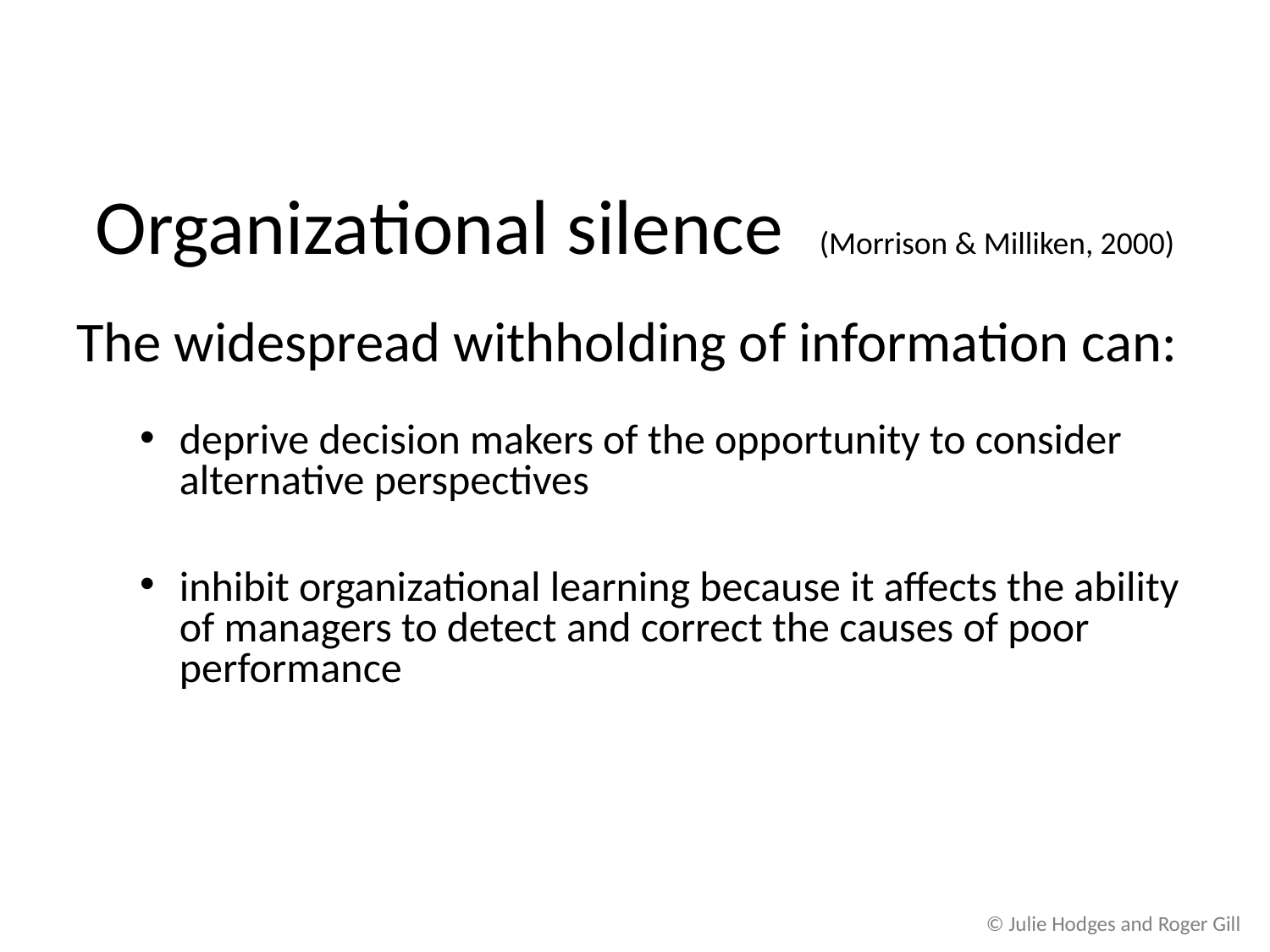

# Organizational silence  (Morrison & Milliken, 2000)
The widespread withholding of information can:

deprive decision makers of the opportunity to consider alternative perspectives

inhibit organizational learning because it affects the ability of managers to detect and correct the causes of poor performance
© Julie Hodges and Roger Gill